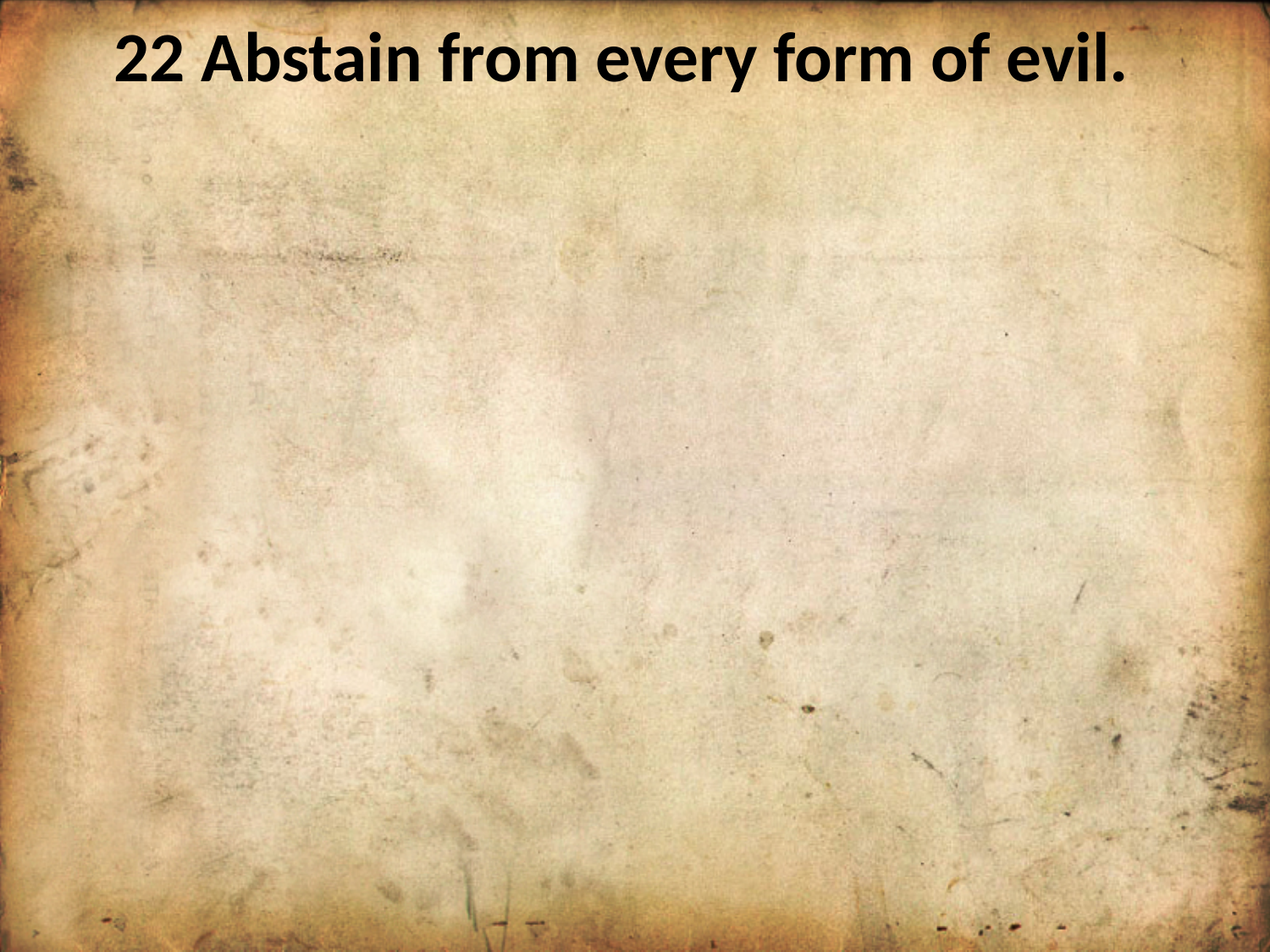

22 Abstain from every form of evil.